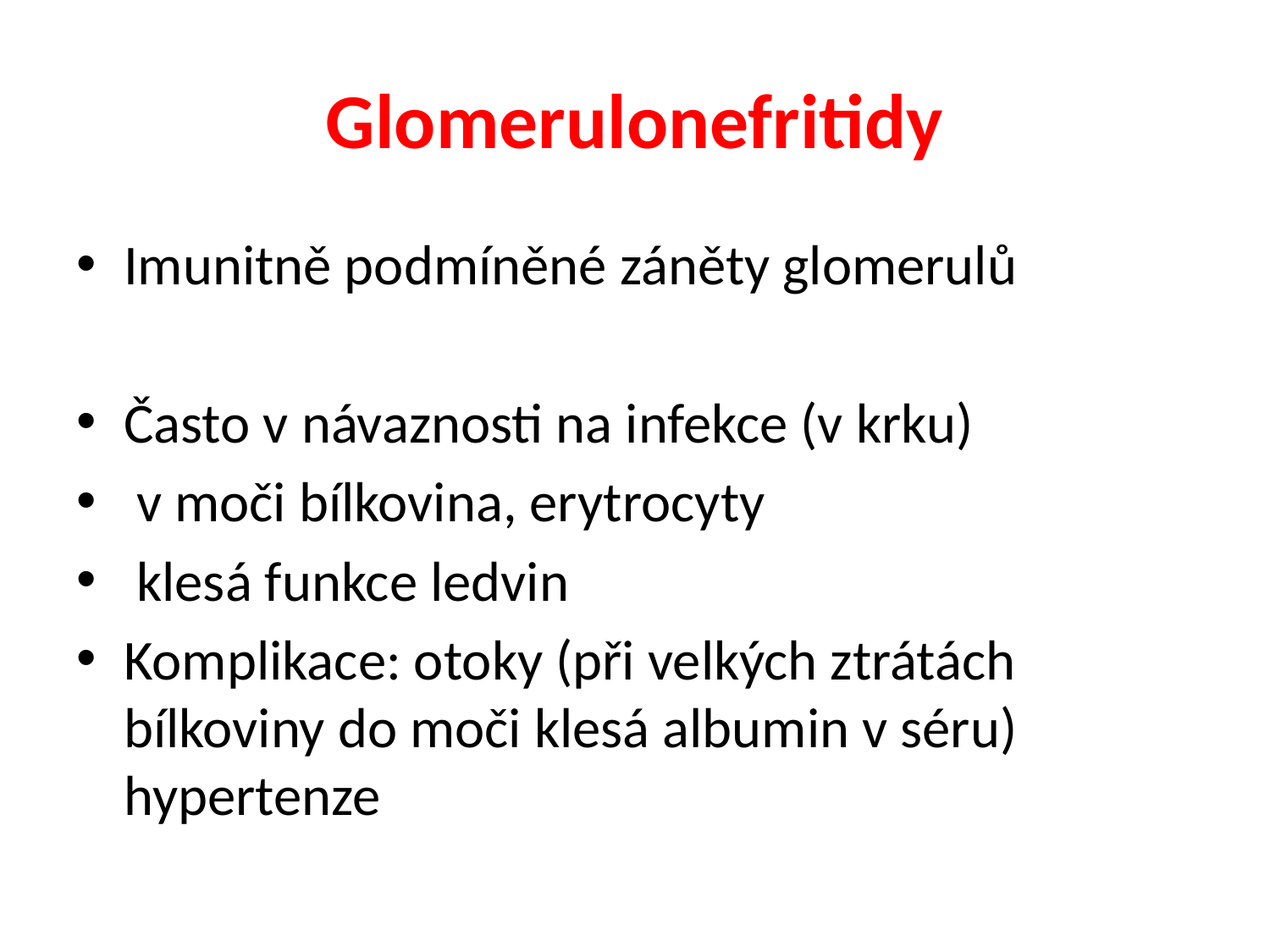

# Glomerulonefritidy
Imunitně podmíněné záněty glomerulů

Často v návaznosti na infekce (v krku)
 v moči bílkovina, erytrocyty
 klesá funkce ledvin
Komplikace: otoky (při velkých ztrátách bílkoviny do moči klesá albumin v séru) hypertenze